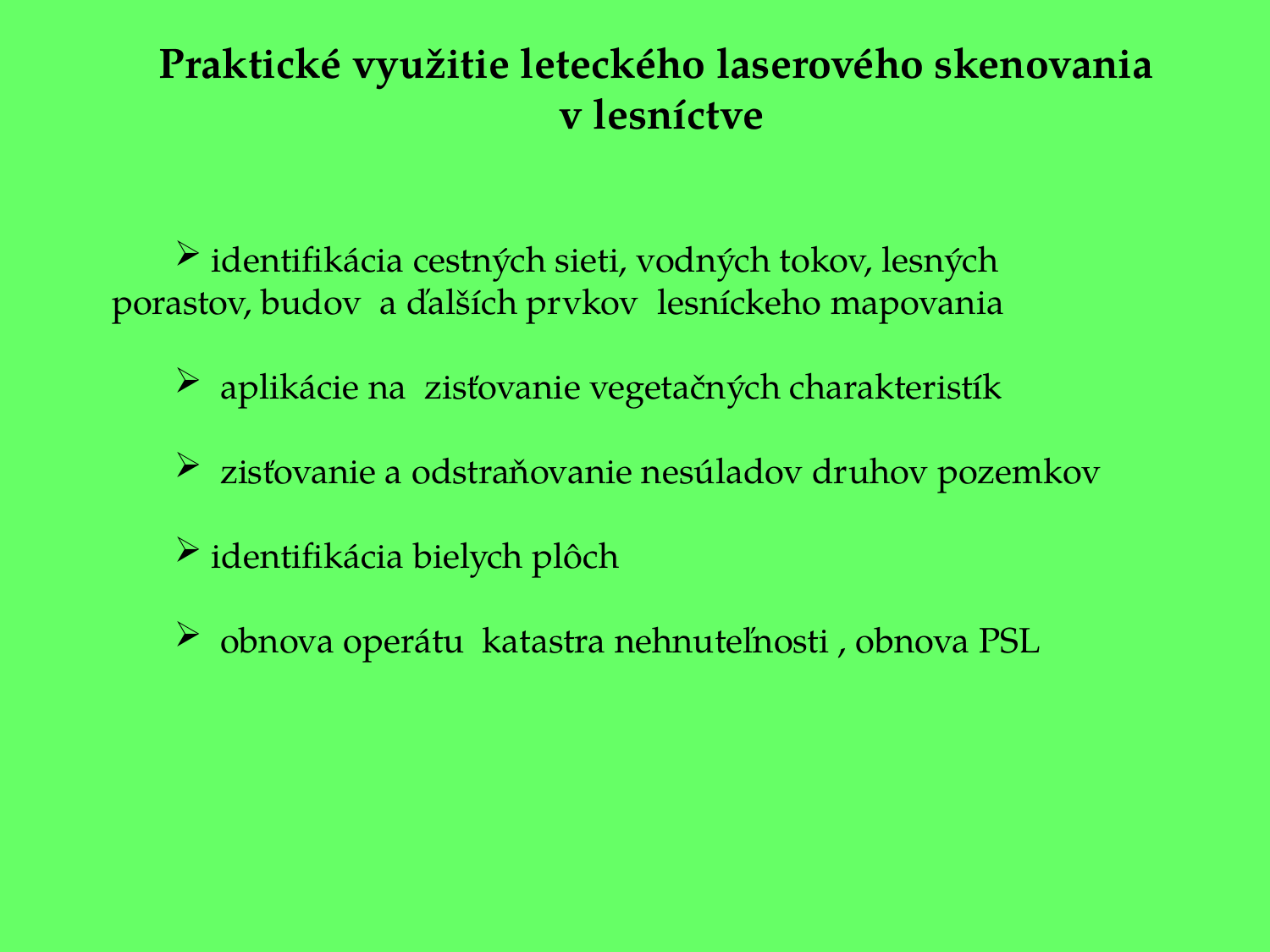

Praktické využitie leteckého laserového skenovania
 v lesníctve
 identifikácia cestných sieti, vodných tokov, lesných 	porastov, budov  a ďalších prvkov  lesníckeho mapovania

  aplikácie na  zisťovanie vegetačných charakteristík

  zisťovanie a odstraňovanie nesúladov druhov pozemkov

 identifikácia bielych plôch

  obnova operátu  katastra nehnuteľnosti , obnova PSL